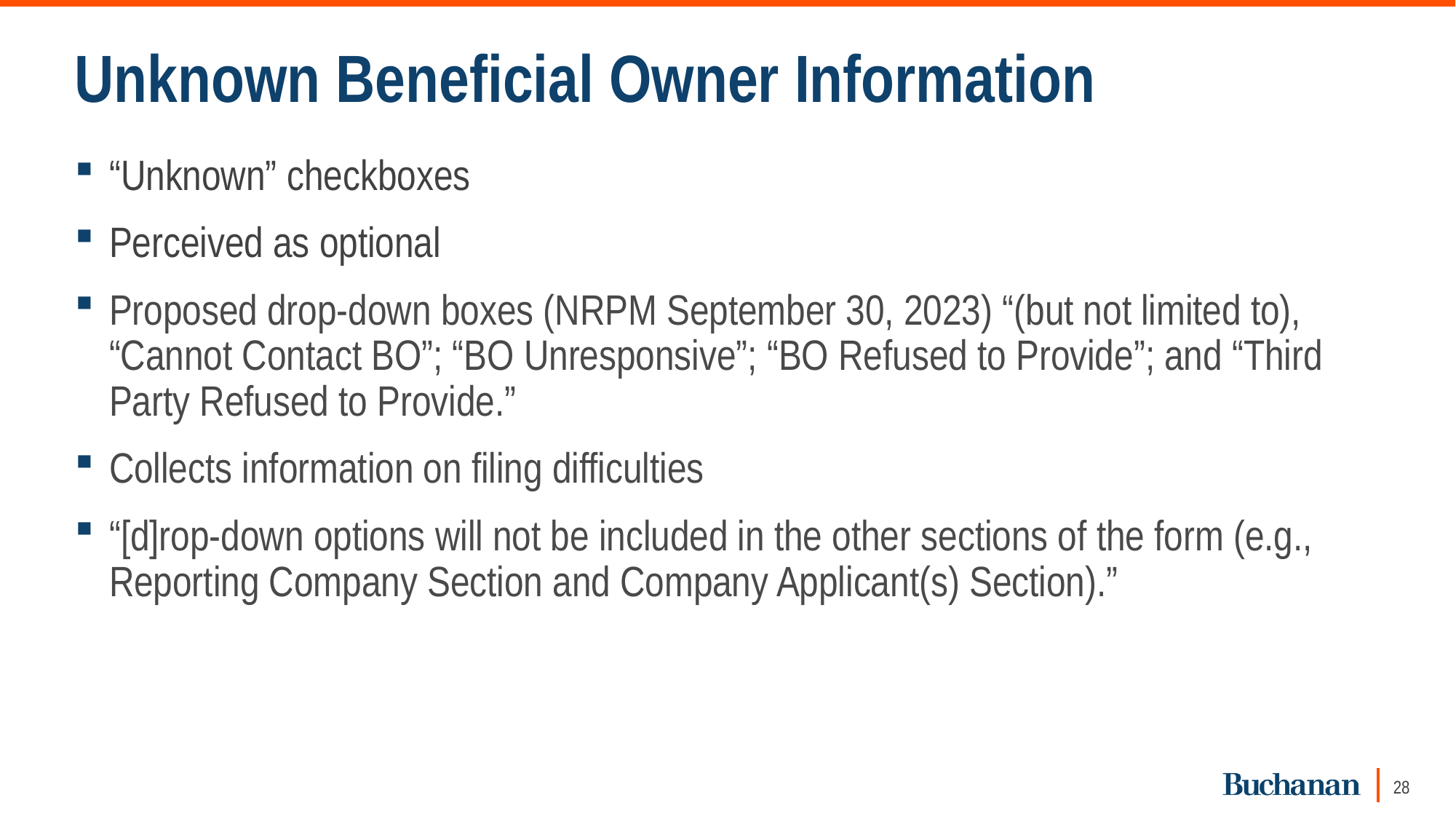

# Unknown Beneficial Owner Information
“Unknown” checkboxes
Perceived as optional
Proposed drop-down boxes (NRPM September 30, 2023) “(but not limited to), “Cannot Contact BO”; “BO Unresponsive”; “BO Refused to Provide”; and “Third Party Refused to Provide.”
Collects information on filing difficulties
“[d]rop-down options will not be included in the other sections of the form (e.g., Reporting Company Section and Company Applicant(s) Section).”

28